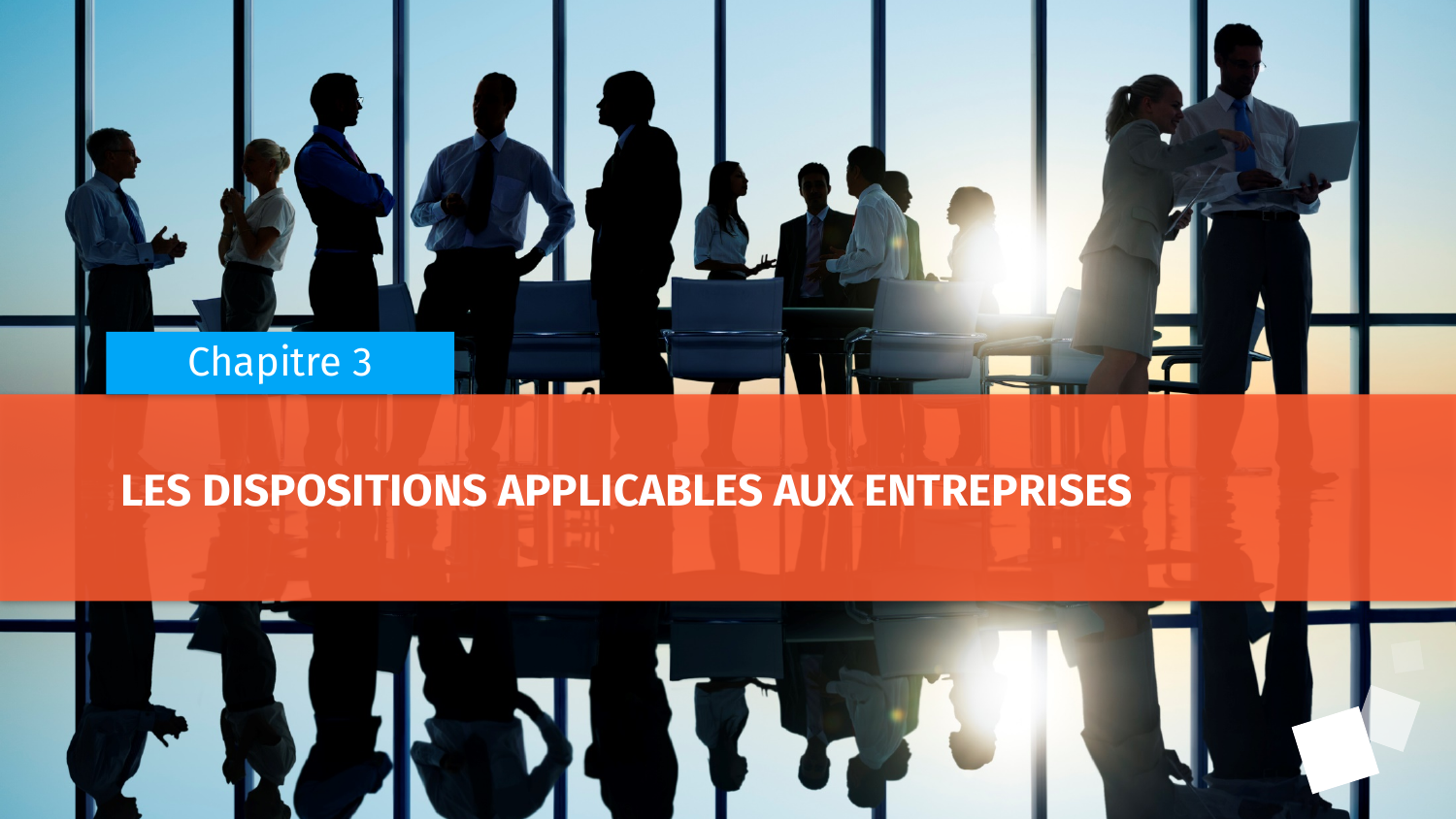

Chapitre 3
# Les dispositions applicables aux entreprises